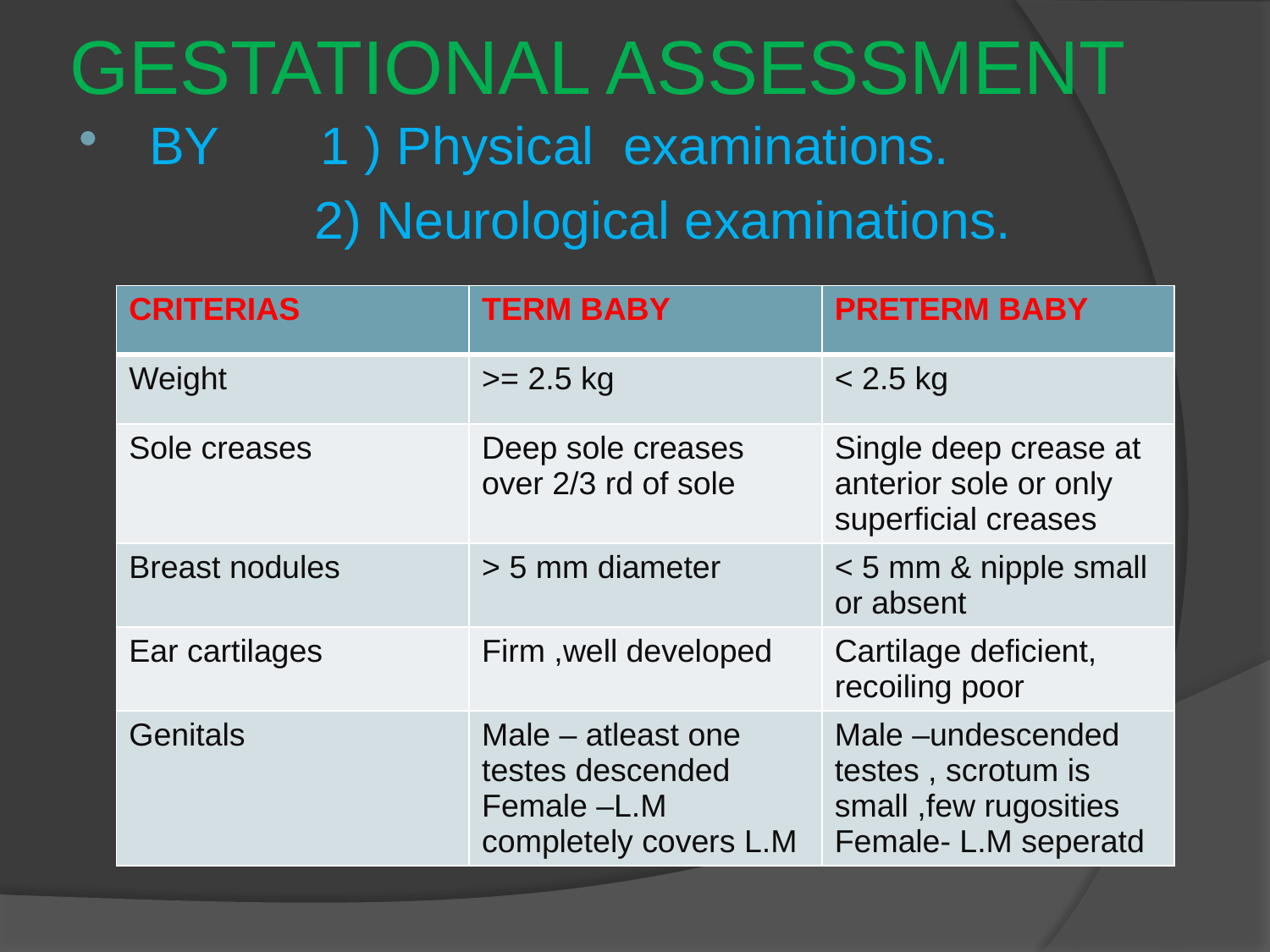

# GESTATIONAL ASSESSMENT
 BY       1 ) Physical  examinations.
                2) Neurological examinations.

| CRITERIAS | TERM BABY | PRETERM BABY |
| --- | --- | --- |
| Weight | >= 2.5 kg | < 2.5 kg |
| Sole creases | Deep sole creases over 2/3 rd of sole | Single deep crease at anterior sole or only superficial creases |
| Breast nodules | > 5 mm diameter | < 5 mm & nipple small or absent |
| Ear cartilages | Firm ,well developed | Cartilage deficient, recoiling poor |
| Genitals | Male – atleast one testes descended Female –L.M completely covers L.M | Male –undescended testes , scrotum is small ,few rugosities Female- L.M seperatd |